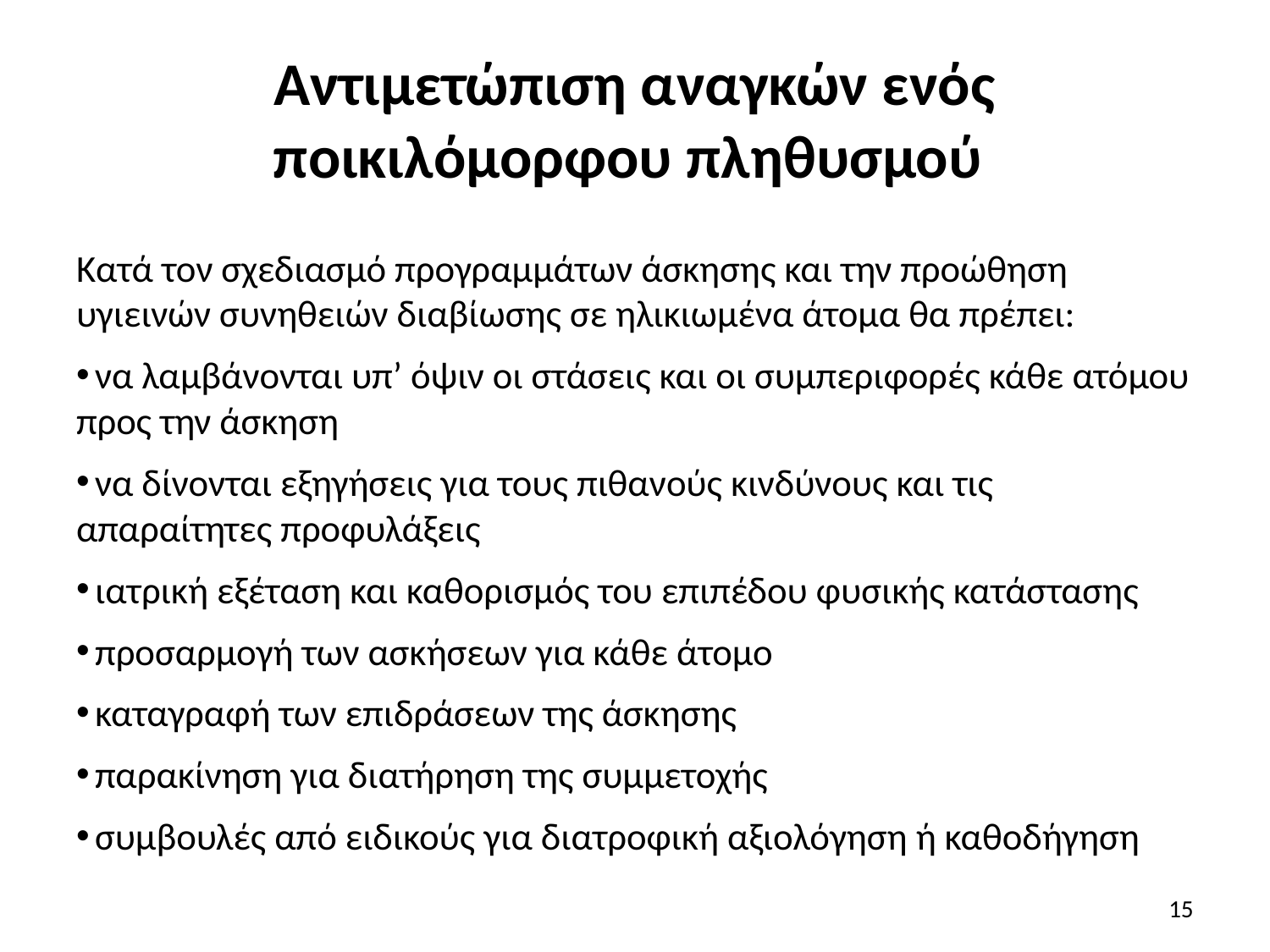

# Αντιμετώπιση αναγκών ενός ποικιλόμορφου πληθυσμού
Κατά τον σχεδιασμό προγραμμάτων άσκησης και την προώθηση υγιεινών συνηθειών διαβίωσης σε ηλικιωμένα άτομα θα πρέπει:
 να λαμβάνονται υπ’ όψιν οι στάσεις και οι συμπεριφορές κάθε ατόμου προς την άσκηση
 να δίνονται εξηγήσεις για τους πιθανούς κινδύνους και τις απαραίτητες προφυλάξεις
 ιατρική εξέταση και καθορισμός του επιπέδου φυσικής κατάστασης
 προσαρμογή των ασκήσεων για κάθε άτομο
 καταγραφή των επιδράσεων της άσκησης
 παρακίνηση για διατήρηση της συμμετοχής
 συμβουλές από ειδικούς για διατροφική αξιολόγηση ή καθοδήγηση
15